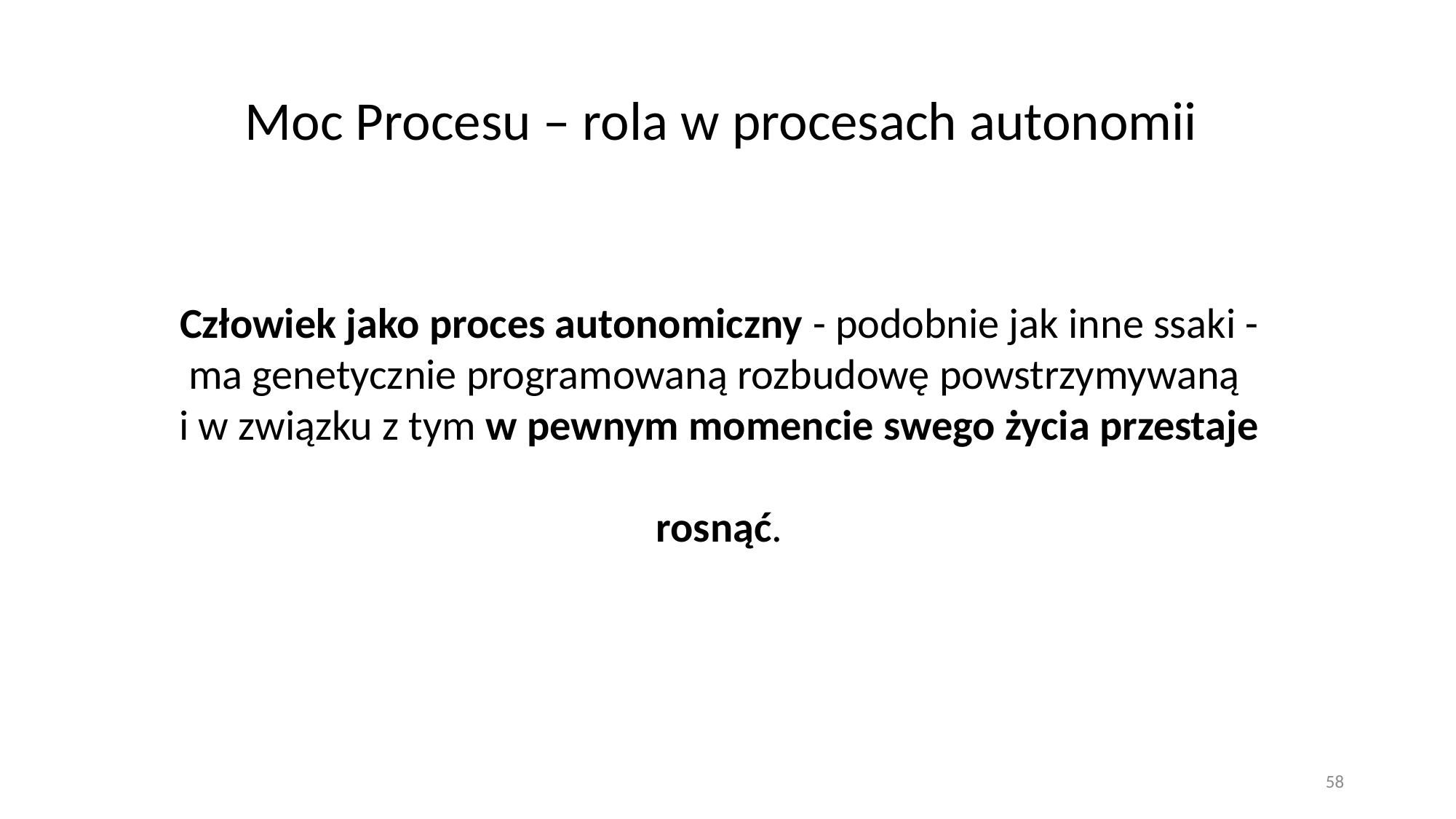

# Moc Procesu – rola w procesach autonomii
Człowiek jako proces autonomiczny - podobnie jak inne ssaki - ma genetycznie programowaną rozbudowę powstrzymywaną
i w związku z tym w pewnym momencie swego życia przestaje
rosnąć.
58